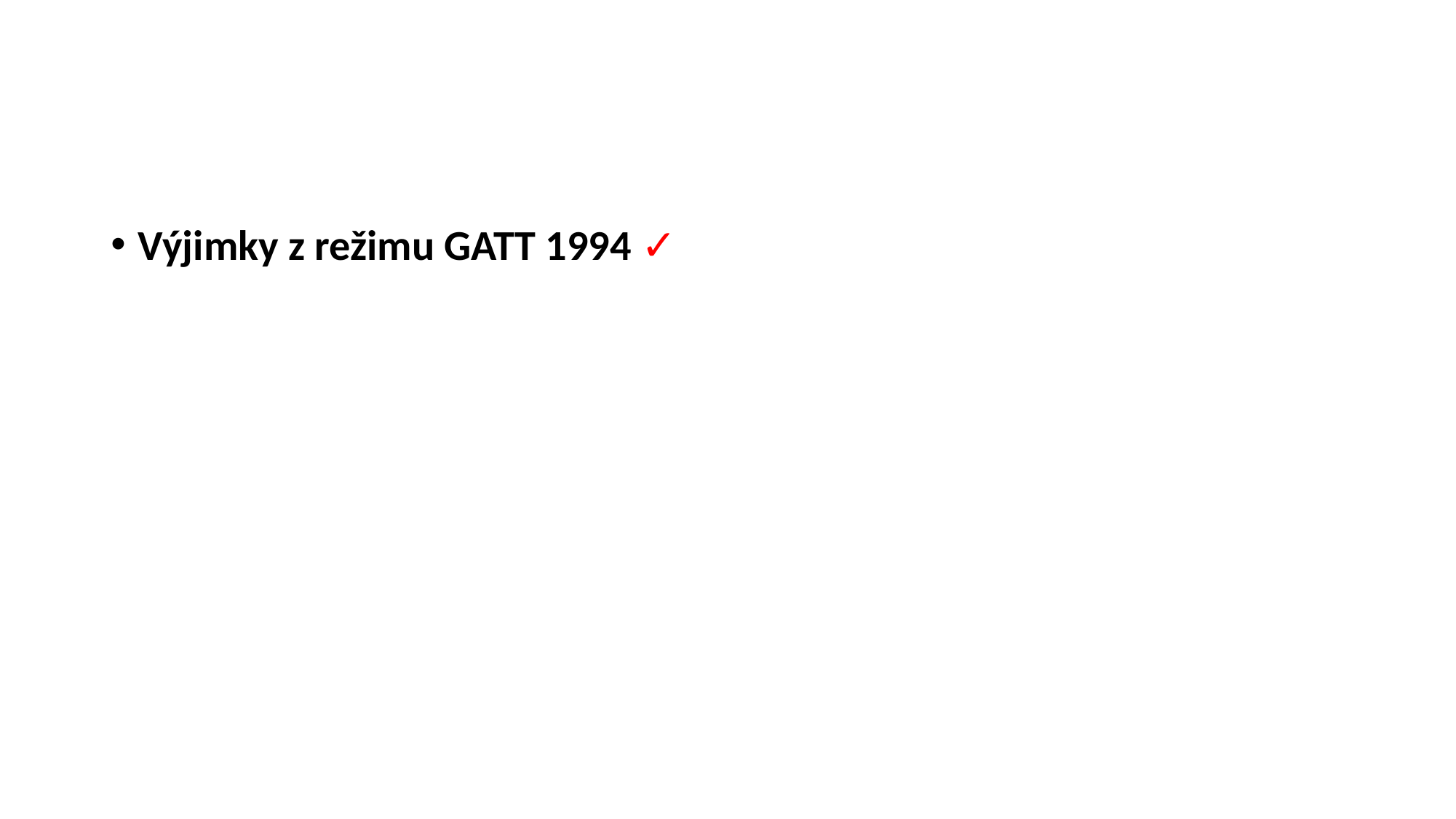

#
Výjimky z režimu GATT 1994 ✓